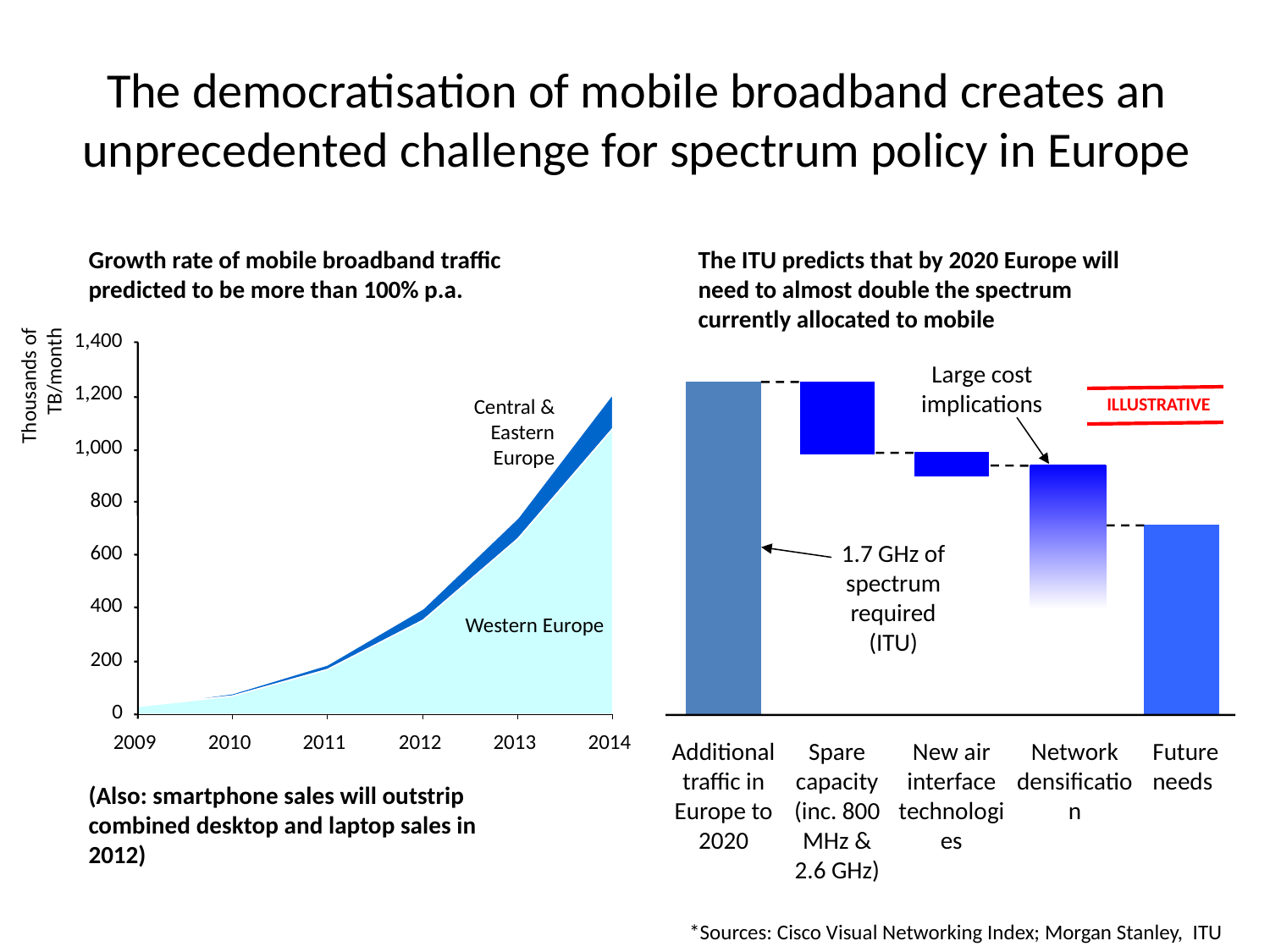

The democratisation of mobile broadband creates an unprecedented challenge for spectrum policy in Europe
12
Growth rate of mobile broadband traffic predicted to be more than 100% p.a.
The ITU predicts that by 2020 Europe will need to almost double the spectrum currently allocated to mobile
1,400

Large cost implications
Thousands of TB/month
1,200

ILLUSTRATIVE

Central & Eastern Europe

1,000

800

1.7 GHz of spectrum required (ITU)
600

400

Western Europe
200

0

2009
2010
2011
2012
2013
2014
Additional traffic in Europe to 2020
Spare capacity (inc. 800 MHz & 2.6 GHz)
New air interface technologies
Network densification
Future needs
(Also: smartphone sales will outstrip combined desktop and laptop sales in 2012)
*Sources: Cisco Visual Networking Index; Morgan Stanley,  ITU